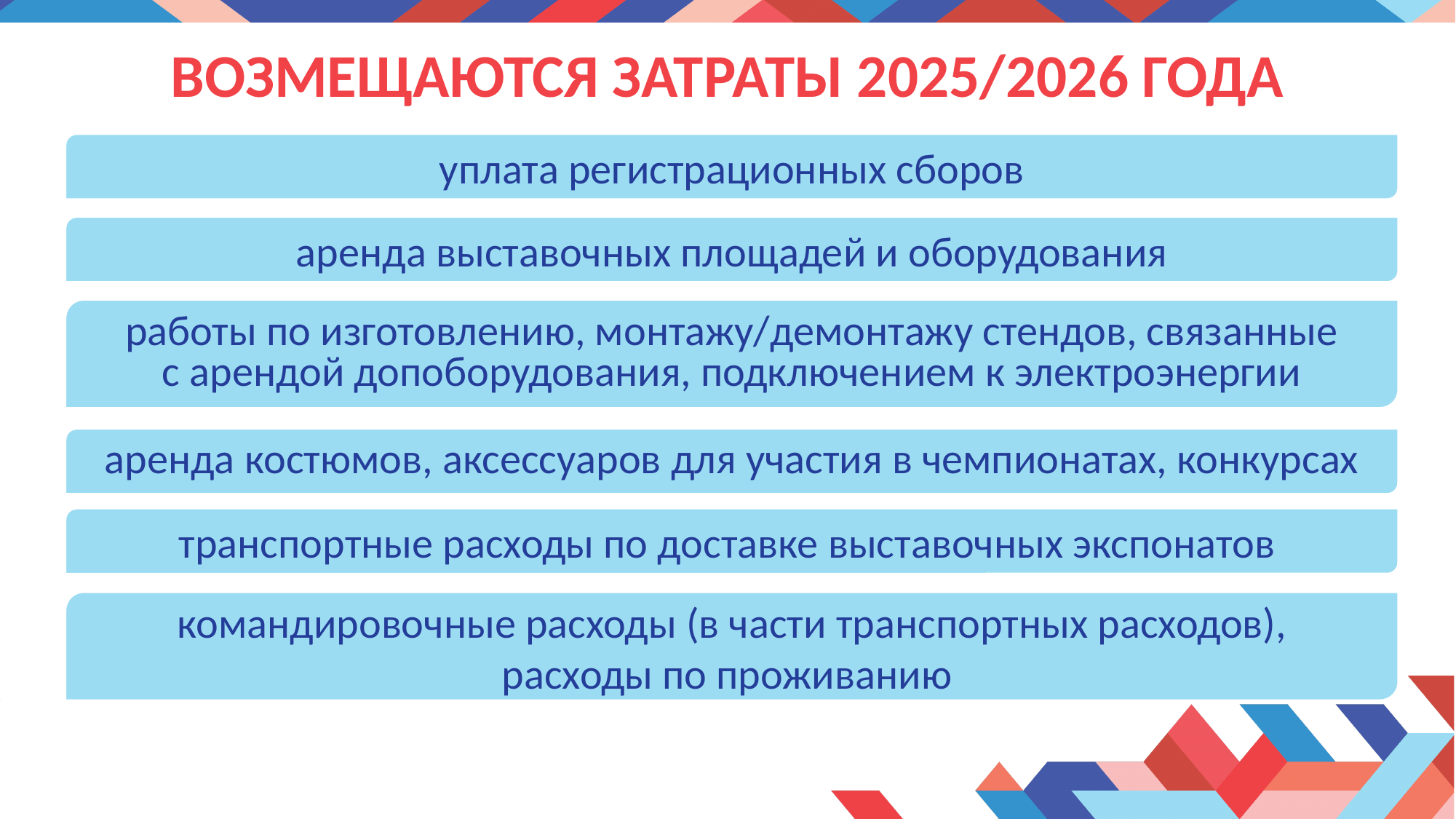

# ВОЗМЕЩАЮТСЯ затратЫ 2025/2026 года
уплата регистрационных сборов
аренда выставочных площадей и оборудования
работы по изготовлению, монтажу/демонтажу стендов, связанные
с арендой допоборудования, подключением к электроэнергии

аренда костюмов, аксессуаров для участия в чемпионатах, конкурсах

транспортные расходы по доставке выставочных экспонатов

командировочные расходы (в части транспортных расходов),
расходы по проживанию